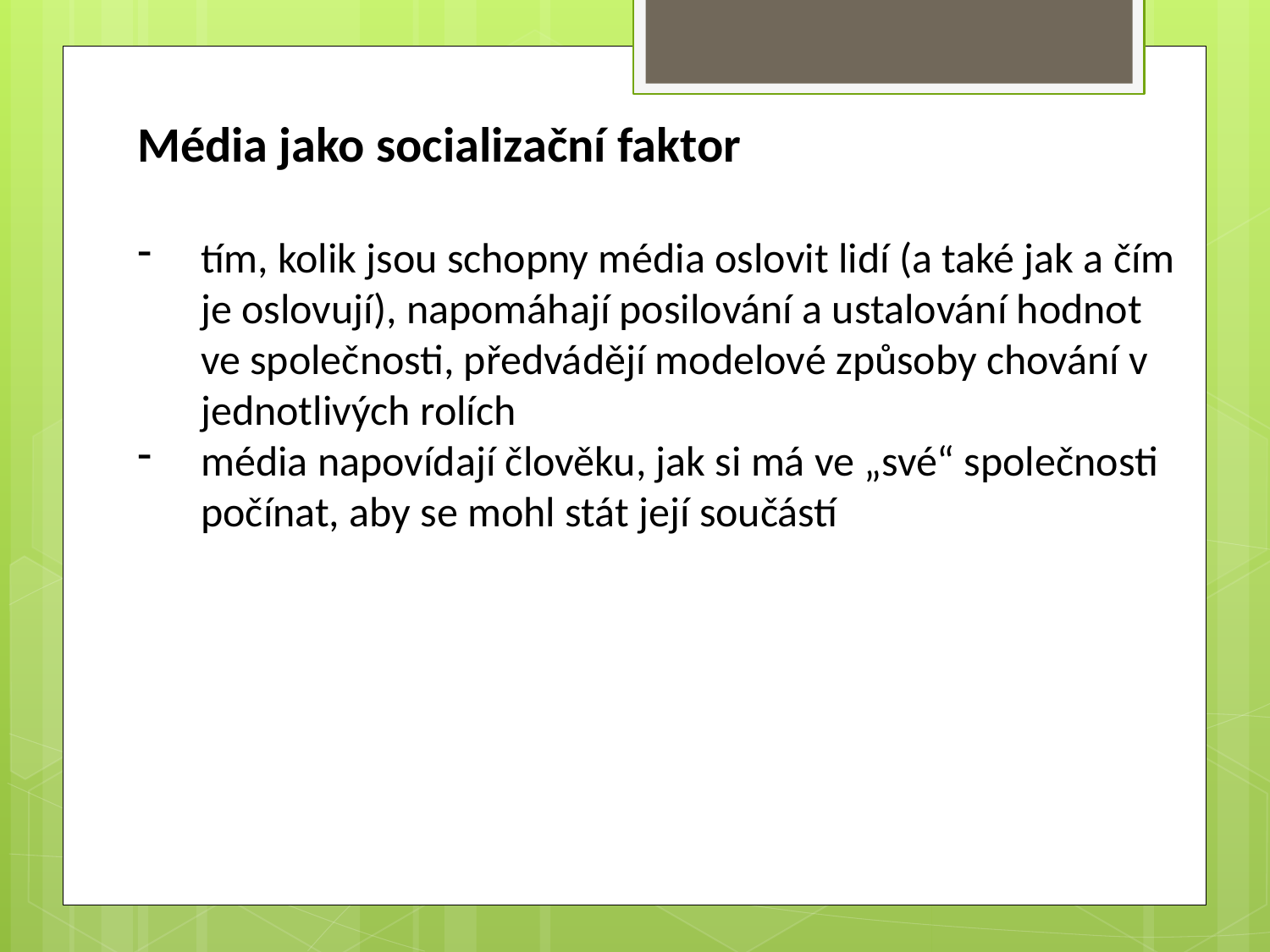

Média jako socializační faktor

tím, kolik jsou schopny média oslovit lidí (a také jak a čím je oslovují), napomáhají posilování a ustalování hodnot ve společnosti, předvádějí modelové způsoby chování v jednotlivých rolích
média napovídají člověku, jak si má ve „své“ společnosti počínat, aby se mohl stát její součástí